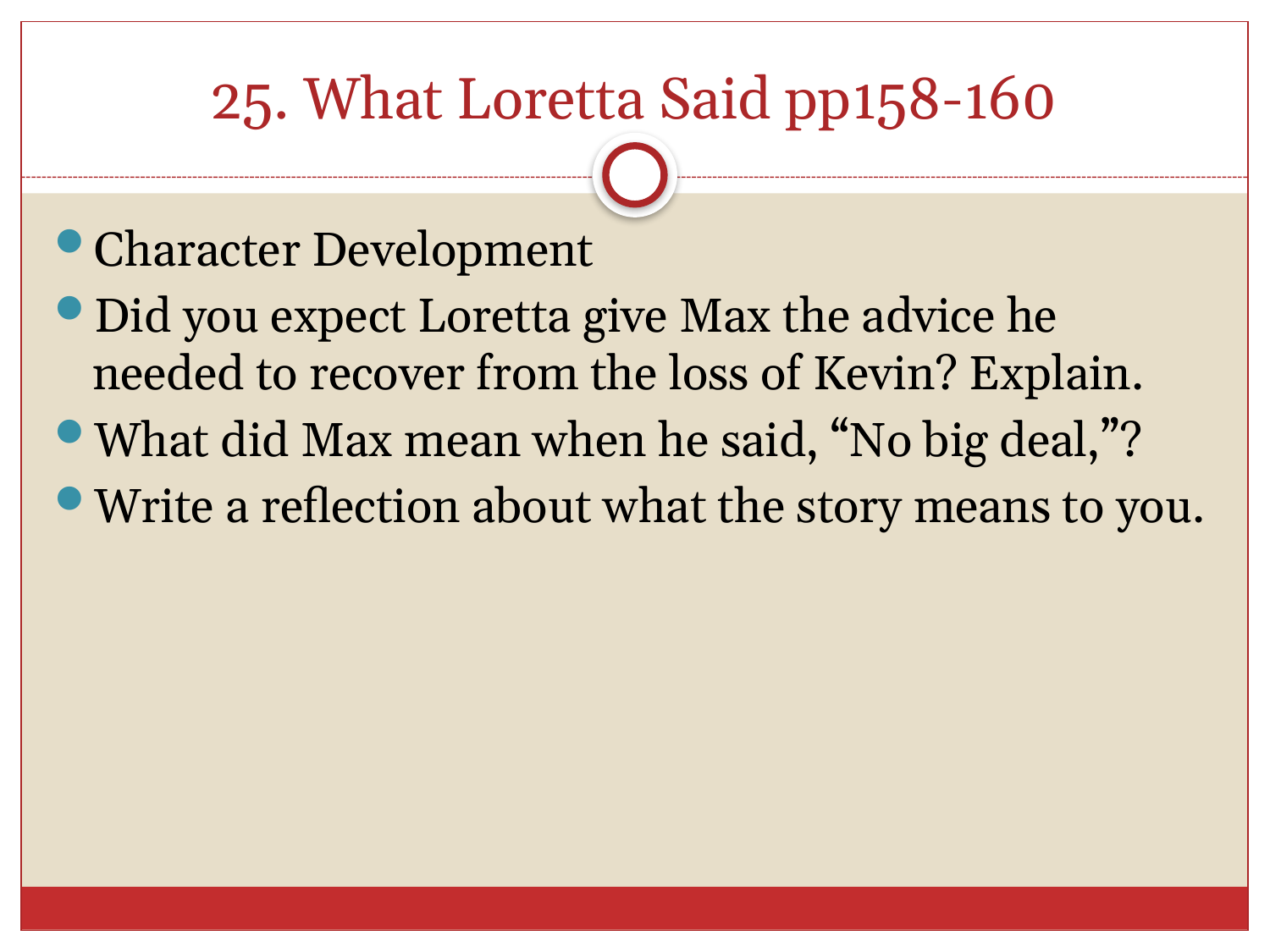

# 25. What Loretta Said pp158-160
Character Development
Did you expect Loretta give Max the advice he needed to recover from the loss of Kevin? Explain.
What did Max mean when he said, “No big deal,”?
Write a reflection about what the story means to you.